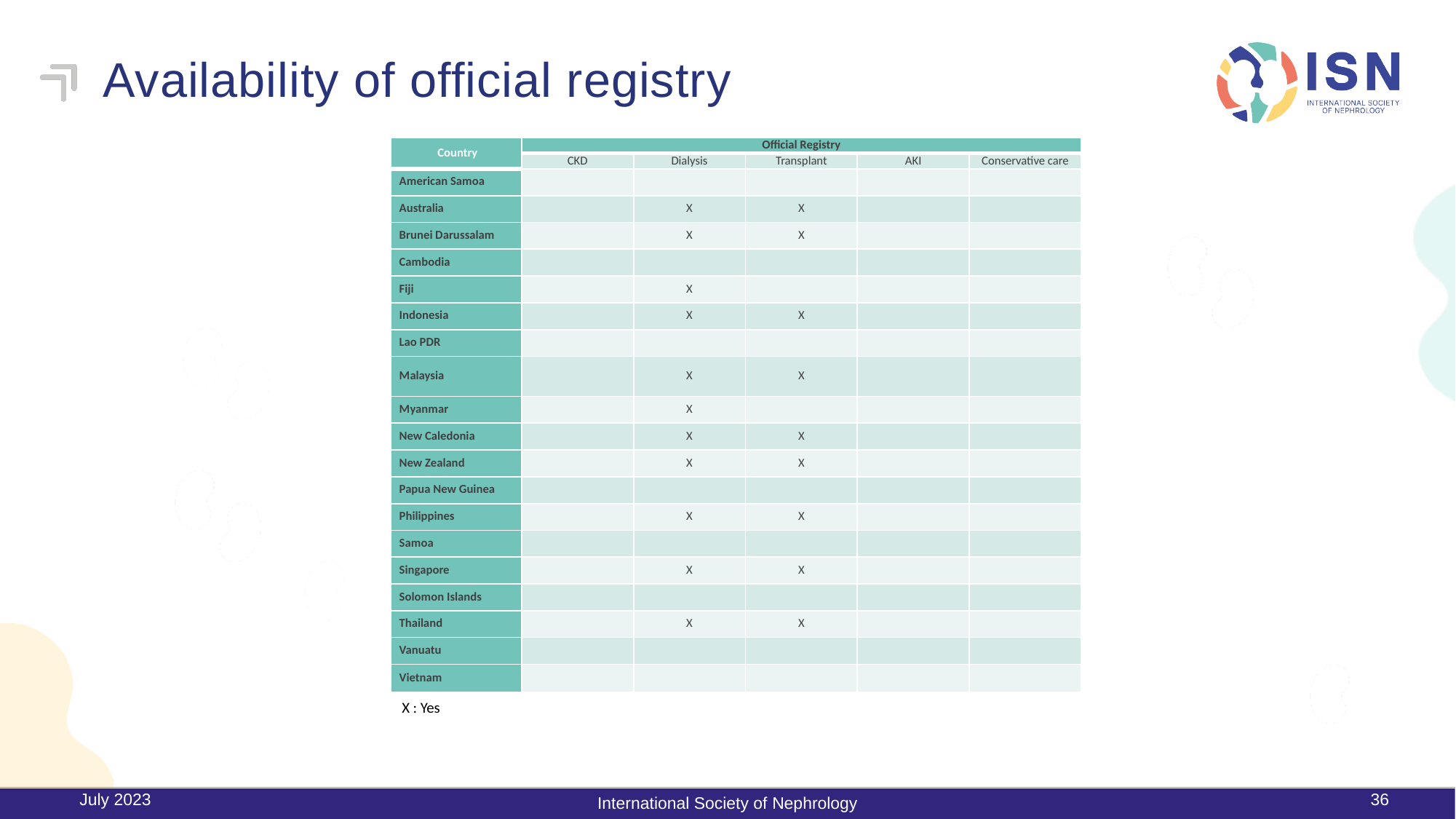

# Availability of official registry
| Country | Official Registry |  |  |  |  |
| --- | --- | --- | --- | --- | --- |
|  | CKD | Dialysis | Transplant | AKI | Conservative care |
| American Samoa |  |  |  |  |  |
| Australia |  | X | X |  |  |
| Brunei Darussalam |  | X | X |  |  |
| Cambodia |  |  |  |  |  |
| Fiji |  | X |  |  |  |
| Indonesia |  | X | X |  |  |
| Lao PDR |  |  |  |  |  |
| Malaysia |  | X | X |  |  |
| Myanmar |  | X |  |  |  |
| New Caledonia |  | X | X |  |  |
| New Zealand |  | X | X |  |  |
| Papua New Guinea |  |  |  |  |  |
| Philippines |  | X | X |  |  |
| Samoa |  |  |  |  |  |
| Singapore |  | X | X |  |  |
| Solomon Islands |  |  |  |  |  |
| Thailand |  | X | X |  |  |
| Vanuatu |  |  |  |  |  |
| Vietnam |  |  |  |  |  |
X : Yes
July 2023
36
International Society of Nephrology